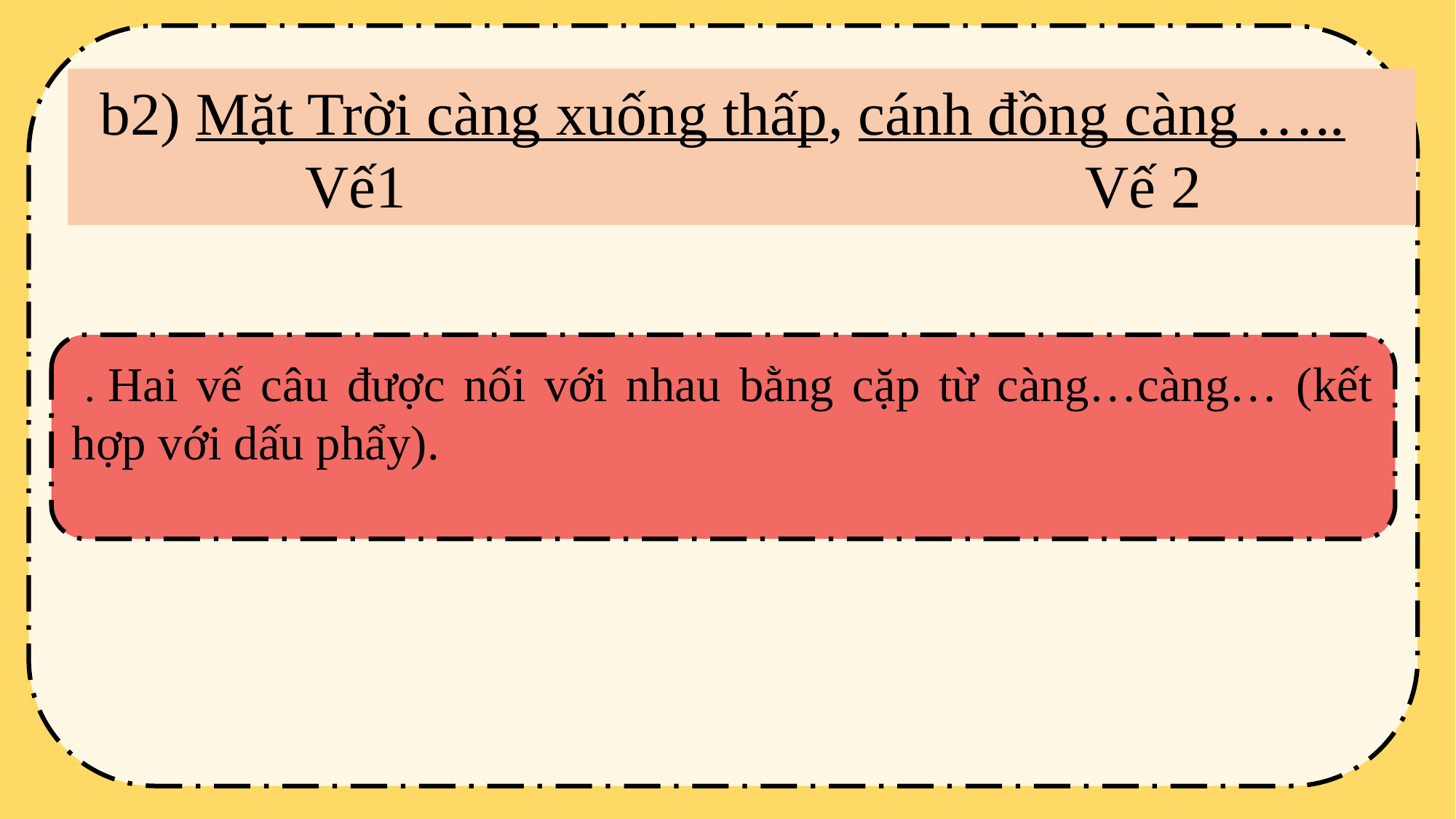

NHÓM GIÁO ÁN ĐIÊN TỬ 5,9,12 ( coppy link bên dưới vào tìm kiếm fb )
https://www.facebook.com/groups/514479210372531/?ref=share_group_link

  b2) Mặt Trời càng xuống thấp, cánh đồng càng …..
               Vế1                                             Vế 2
 . Hai vế câu được nối với nhau bằng cặp từ càng…càng… (kết hợp với dấu phẩy).

NHÓM GIÁO ÁN ĐIÊN TỬ 5,9,12 ( coppy link bên dưới vào tìm kiếm fb )
https://www.facebook.com/groups/514479210372531/?ref=share_group_link